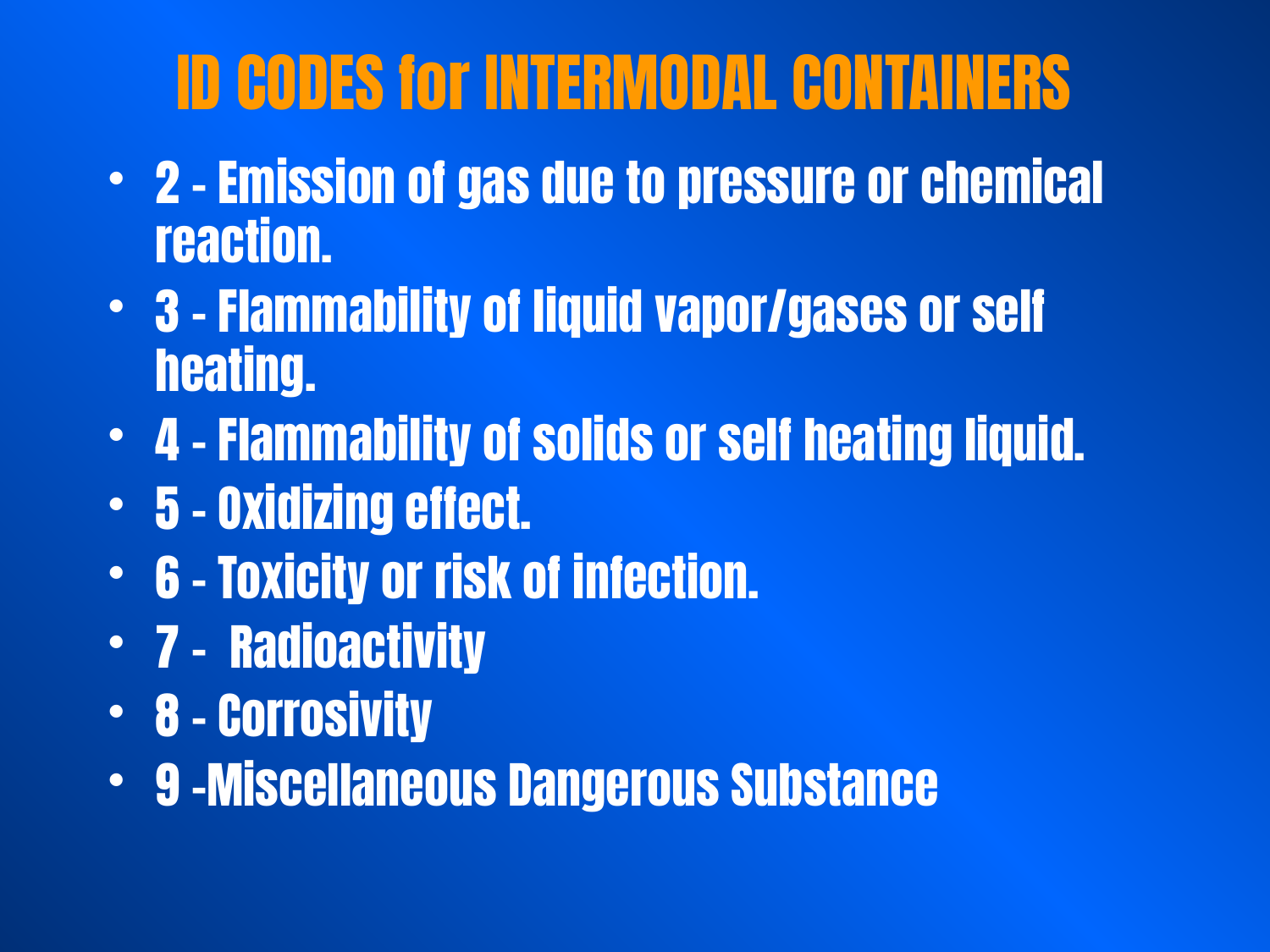

# ID CODES for INTERMODAL CONTAINERS
2 - Emission of gas due to pressure or chemical reaction.
3 - Flammability of liquid vapor/gases or self heating.
4 - Flammability of solids or self heating liquid.
5 - Oxidizing effect.
6 - Toxicity or risk of infection.
7 -  Radioactivity
8 - Corrosivity
9 –Miscellaneous Dangerous Substance